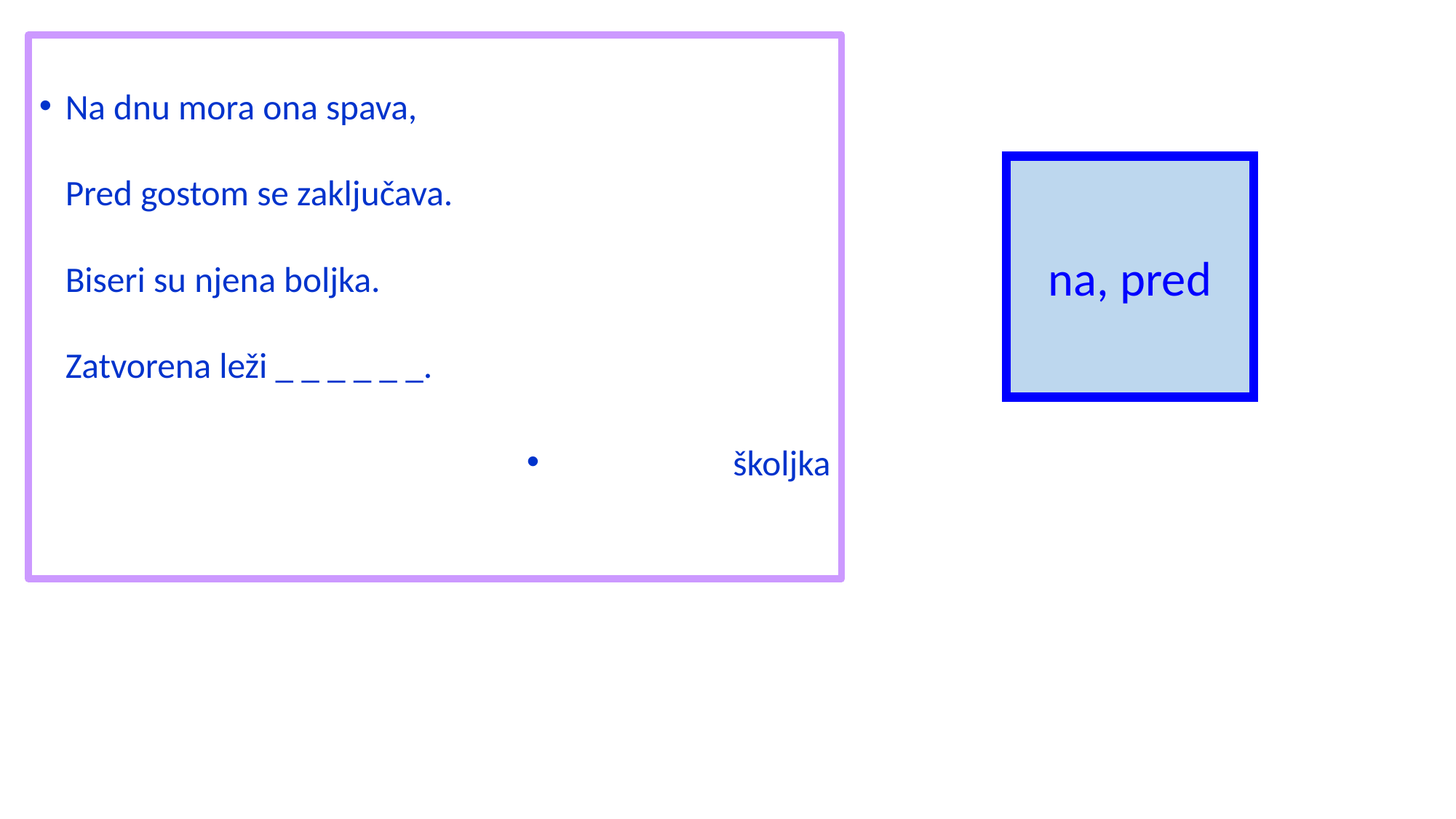

Na dnu mora ona spava,
Pred gostom se zaključava.
Biseri su njena boljka.
Zatvorena leži _ _ _ _ _ _.
školjka
na, pred